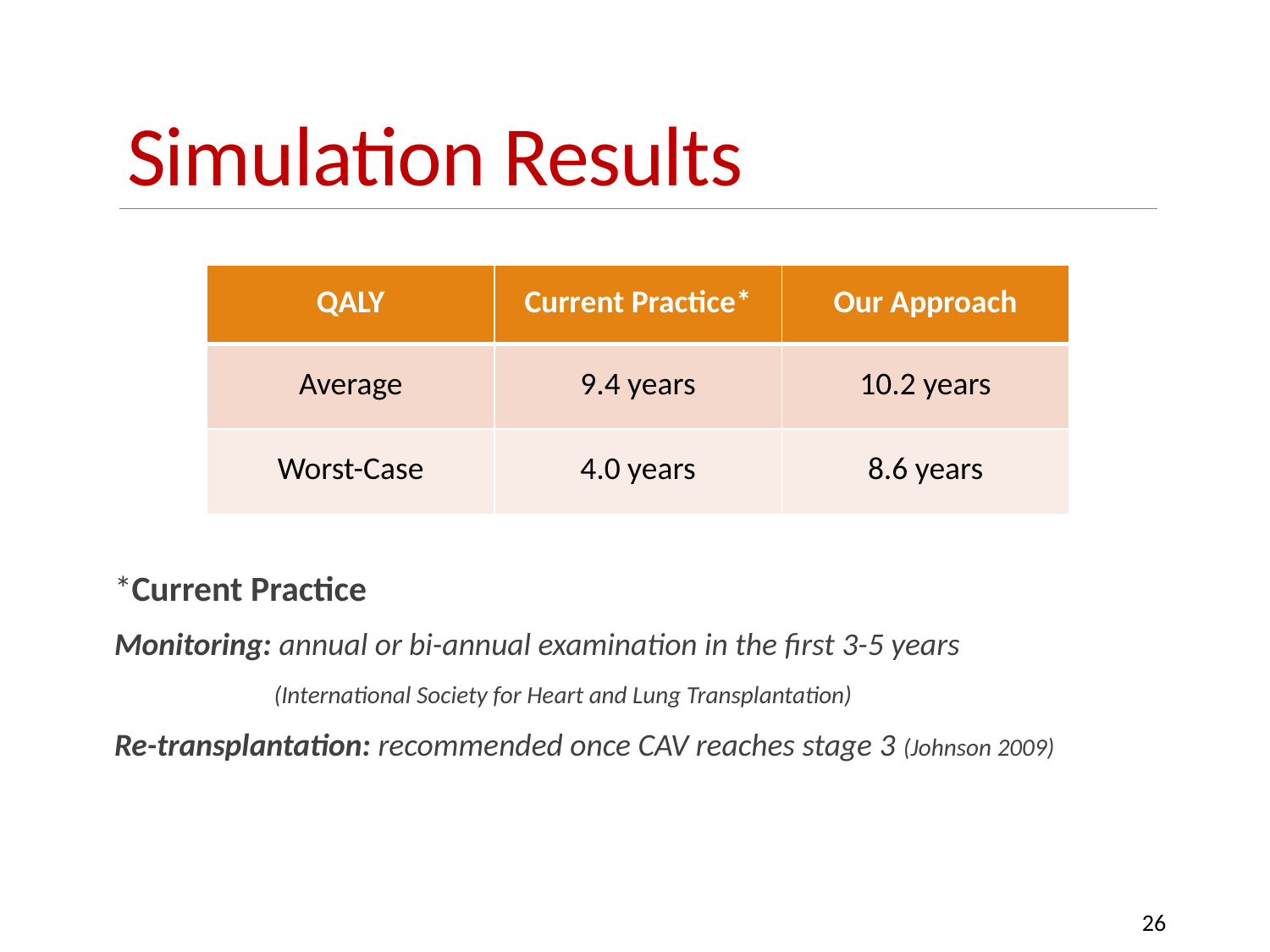

# Simulation Results
| QALY | Current Practice\* | Our Approach |
| --- | --- | --- |
| Average | 9.4 years | 10.2 years |
| Worst-Case | 4.0 years | 8.6 years |
*Current Practice
Monitoring: annual or bi-annual examination in the first 3-5 years
                             (International Society for Heart and Lung Transplantation)
Re-transplantation: recommended once CAV reaches stage 3 (Johnson 2009)

26